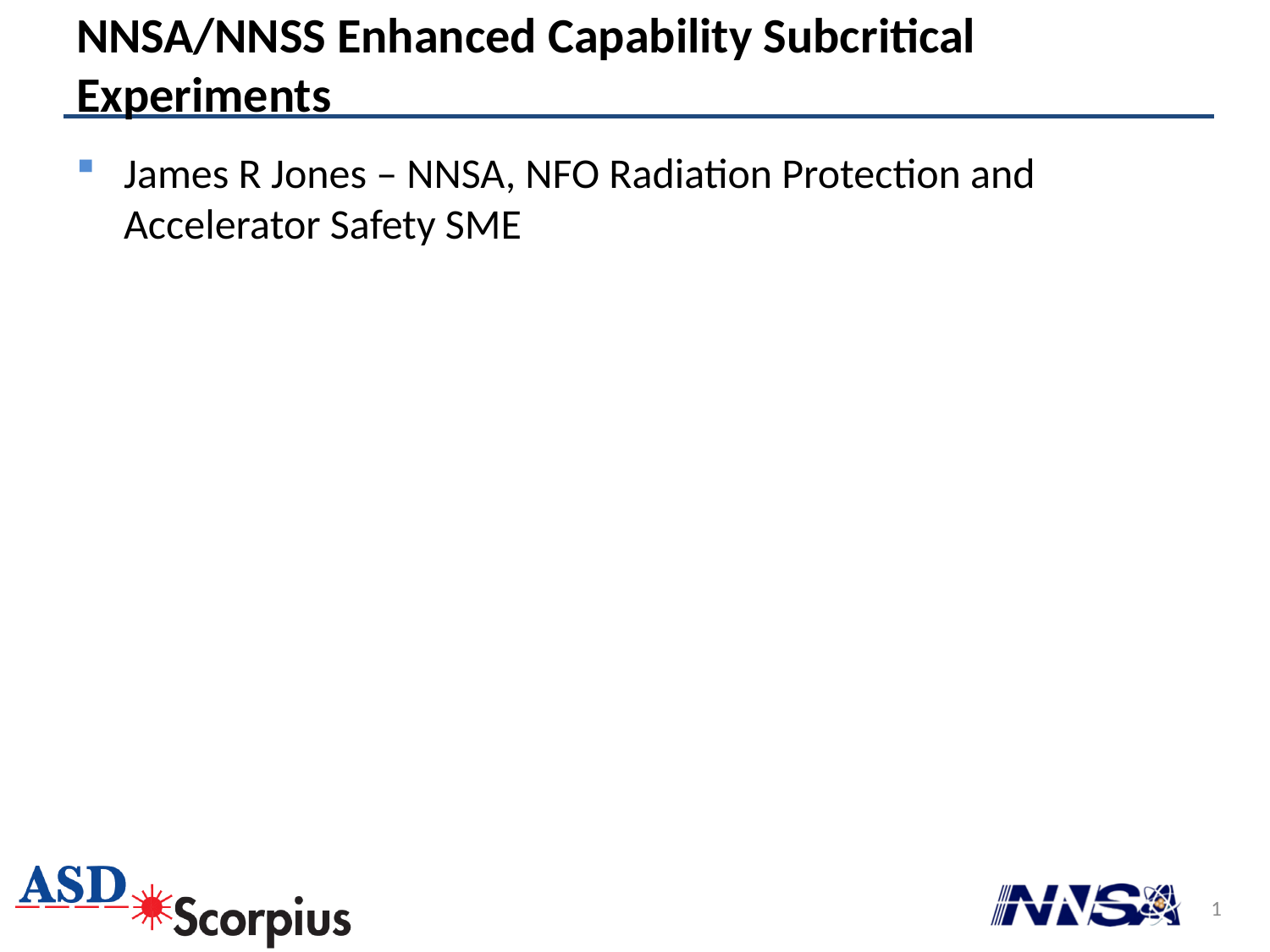

# NNSA/NNSS Enhanced Capability Subcritical Experiments
James R Jones – NNSA, NFO Radiation Protection and Accelerator Safety SME